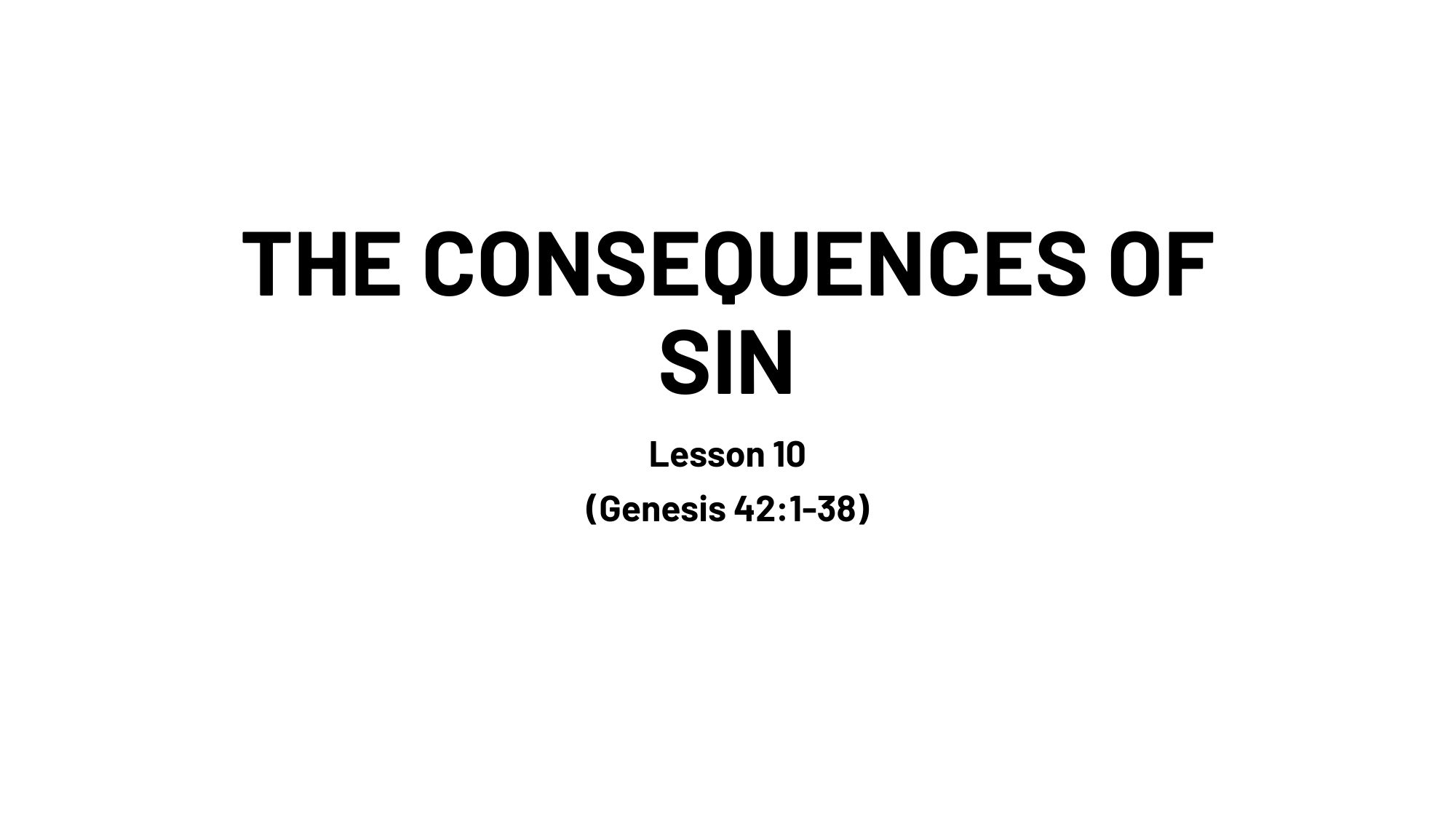

# THE CONSEQUENCES OF SIN
Lesson 10
(Genesis 42:1-38)